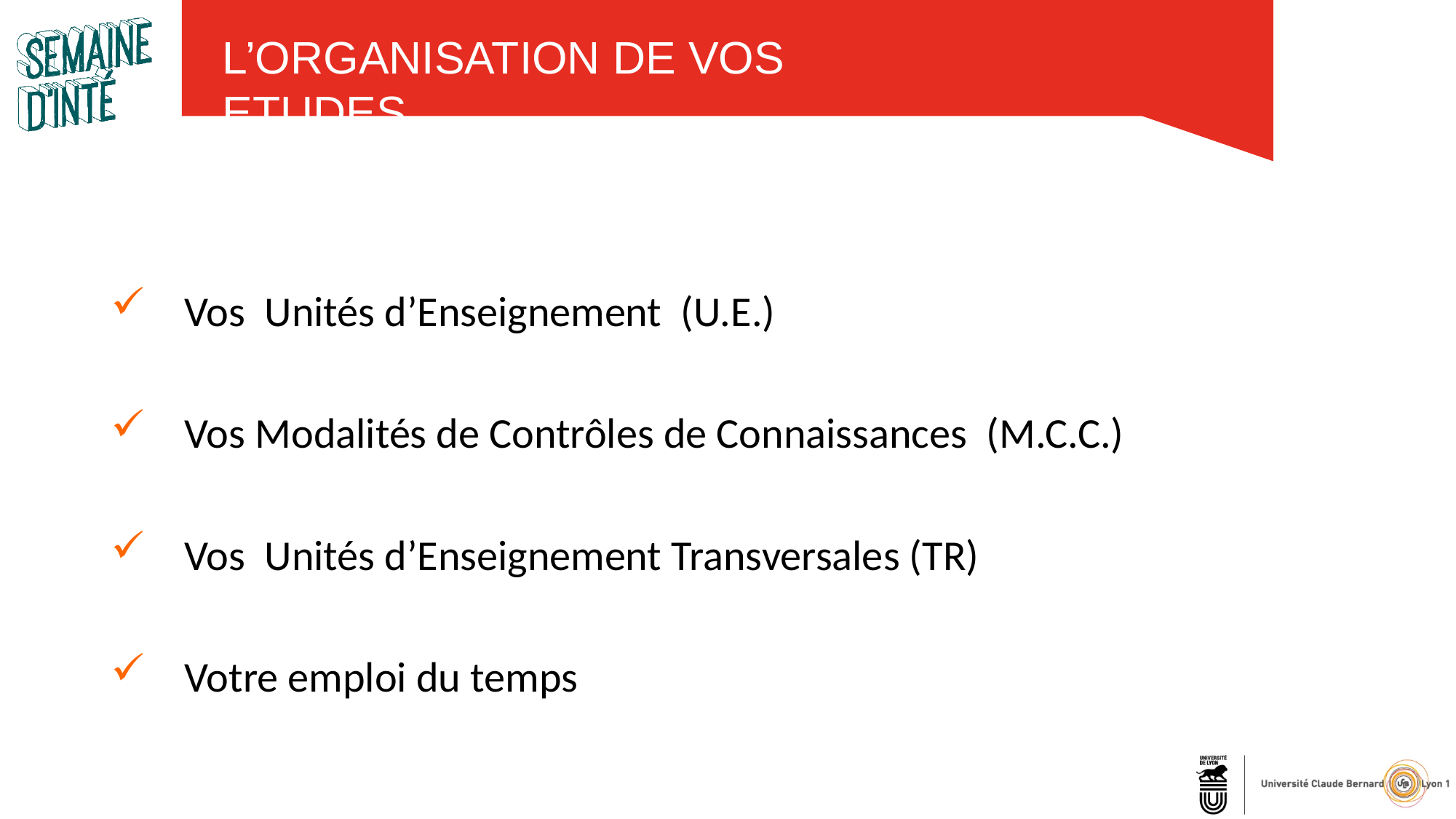

L’ORGANISATION DE VOS ETUDES

    Vos  Unités d’Enseignement  (U.E.)

    Vos Modalités de Contrôles de Connaissances  (M.C.C.)

    Vos  Unités d’Enseignement Transversales (TR)

    Votre emploi du temps